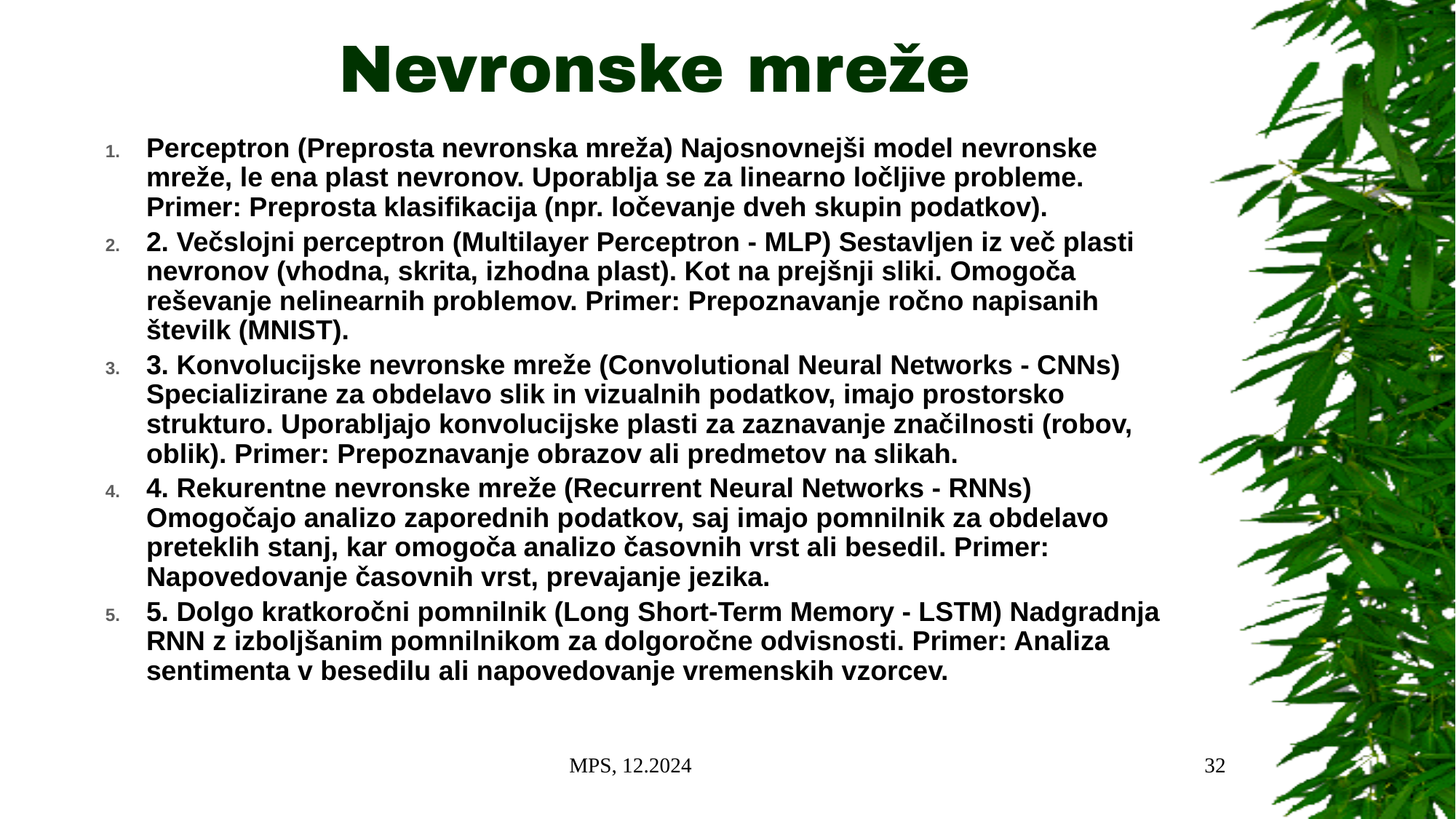

# Nevronske mreže
Perceptron (Preprosta nevronska mreža) Najosnovnejši model nevronske mreže, le ena plast nevronov. Uporablja se za linearno ločljive probleme. Primer: Preprosta klasifikacija (npr. ločevanje dveh skupin podatkov).
2. Večslojni perceptron (Multilayer Perceptron - MLP) Sestavljen iz več plasti nevronov (vhodna, skrita, izhodna plast). Kot na prejšnji sliki. Omogoča reševanje nelinearnih problemov. Primer: Prepoznavanje ročno napisanih številk (MNIST).
3. Konvolucijske nevronske mreže (Convolutional Neural Networks - CNNs) Specializirane za obdelavo slik in vizualnih podatkov, imajo prostorsko strukturo. Uporabljajo konvolucijske plasti za zaznavanje značilnosti (robov, oblik). Primer: Prepoznavanje obrazov ali predmetov na slikah.
4. Rekurentne nevronske mreže (Recurrent Neural Networks - RNNs) Omogočajo analizo zaporednih podatkov, saj imajo pomnilnik za obdelavo preteklih stanj, kar omogoča analizo časovnih vrst ali besedil. Primer: Napovedovanje časovnih vrst, prevajanje jezika.
5. Dolgo kratkoročni pomnilnik (Long Short-Term Memory - LSTM) Nadgradnja RNN z izboljšanim pomnilnikom za dolgoročne odvisnosti. Primer: Analiza sentimenta v besedilu ali napovedovanje vremenskih vzorcev.
MPS, 12.2024
32